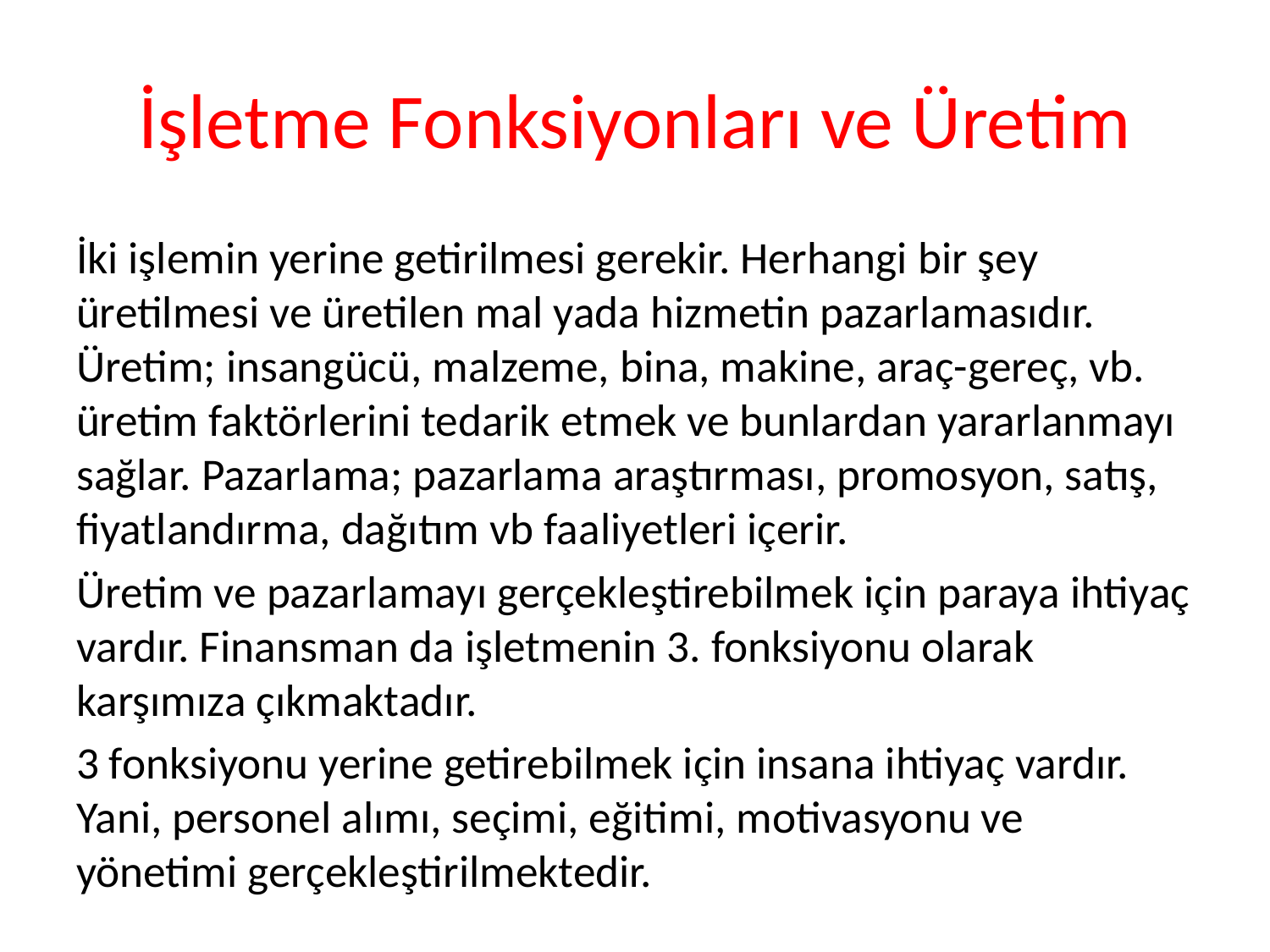

# İşletme Fonksiyonları ve Üretim
İki işlemin yerine getirilmesi gerekir. Herhangi bir şey üretilmesi ve üretilen mal yada hizmetin pazarlamasıdır. Üretim; insangücü, malzeme, bina, makine, araç-gereç, vb. üretim faktörlerini tedarik etmek ve bunlardan yararlanmayı sağlar. Pazarlama; pazarlama araştırması, promosyon, satış, fiyatlandırma, dağıtım vb faaliyetleri içerir.
Üretim ve pazarlamayı gerçekleştirebilmek için paraya ihtiyaç vardır. Finansman da işletmenin 3. fonksiyonu olarak karşımıza çıkmaktadır.
3 fonksiyonu yerine getirebilmek için insana ihtiyaç vardır. Yani, personel alımı, seçimi, eğitimi, motivasyonu ve yönetimi gerçekleştirilmektedir.